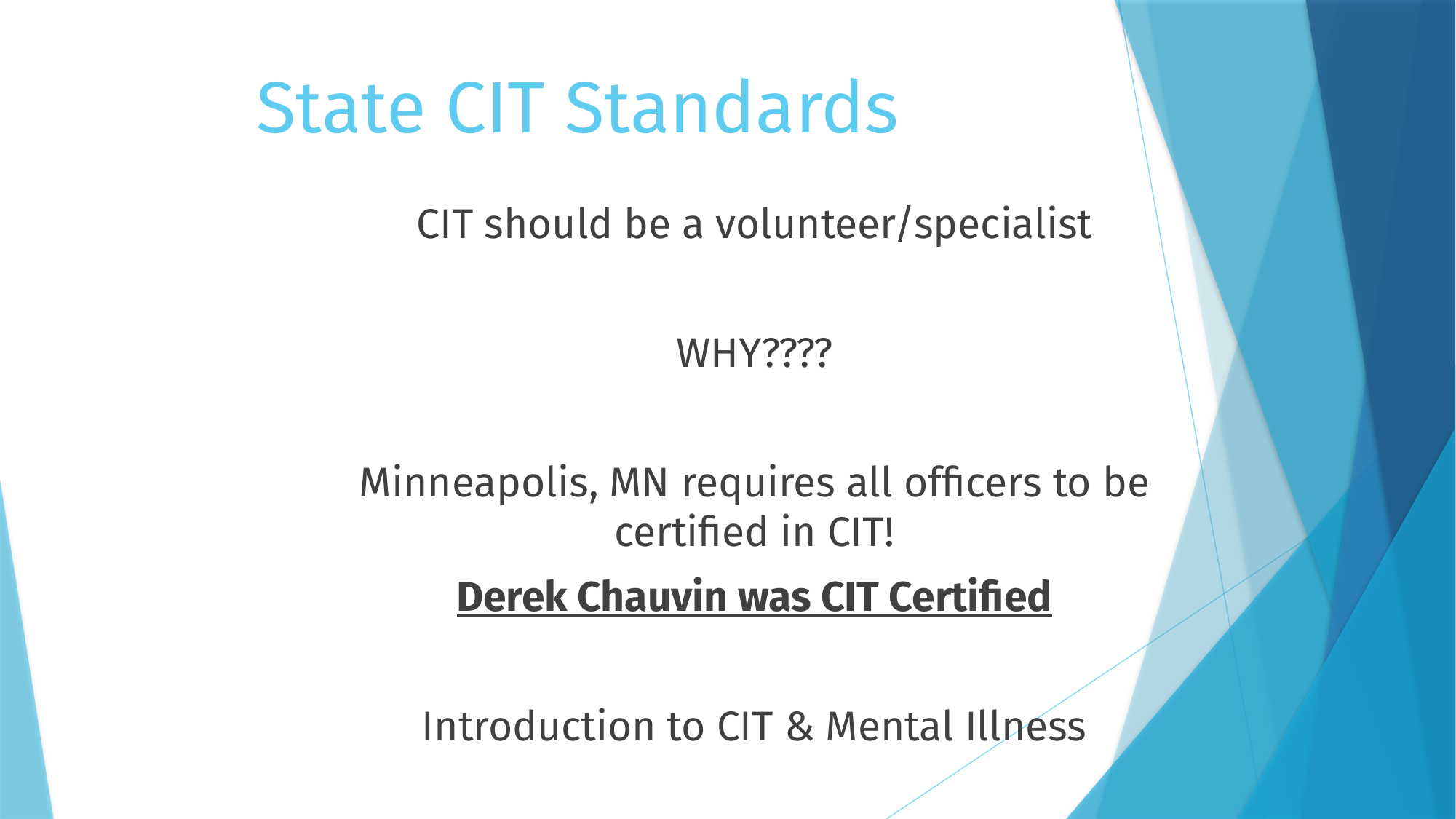

# State CIT Standards
CIT should be a volunteer/specialist

WHY????

Minneapolis, MN requires all officers to be certified in CIT!
Derek Chauvin was CIT Certified

Introduction to CIT & Mental Illness